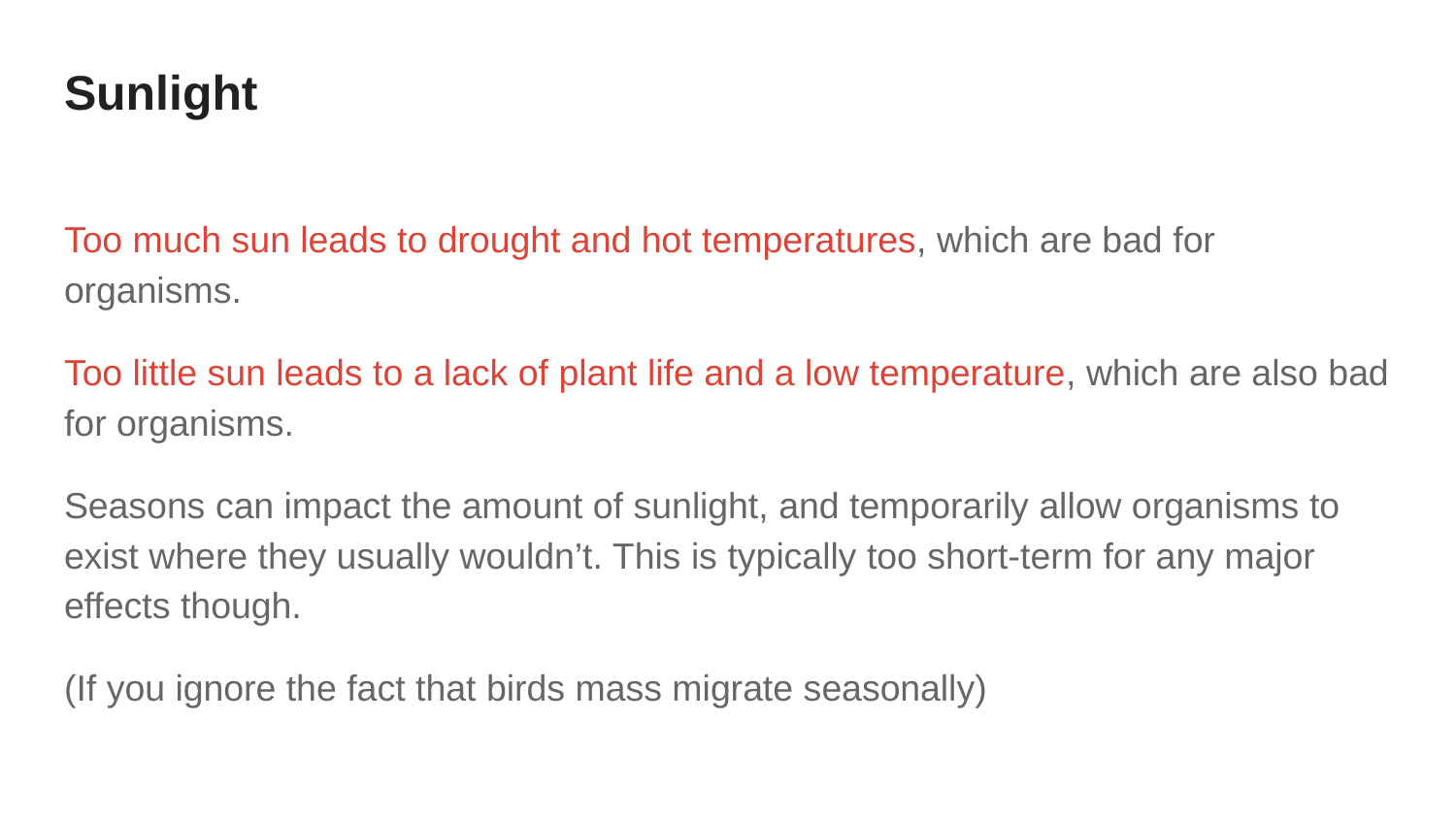

# Sunlight
Too much sun leads to drought and hot temperatures, which are bad for organisms.
Too little sun leads to a lack of plant life and a low temperature, which are also bad for organisms.
Seasons can impact the amount of sunlight, and temporarily allow organisms to exist where they usually wouldn’t. This is typically too short-term for any major effects though.
(If you ignore the fact that birds mass migrate seasonally)